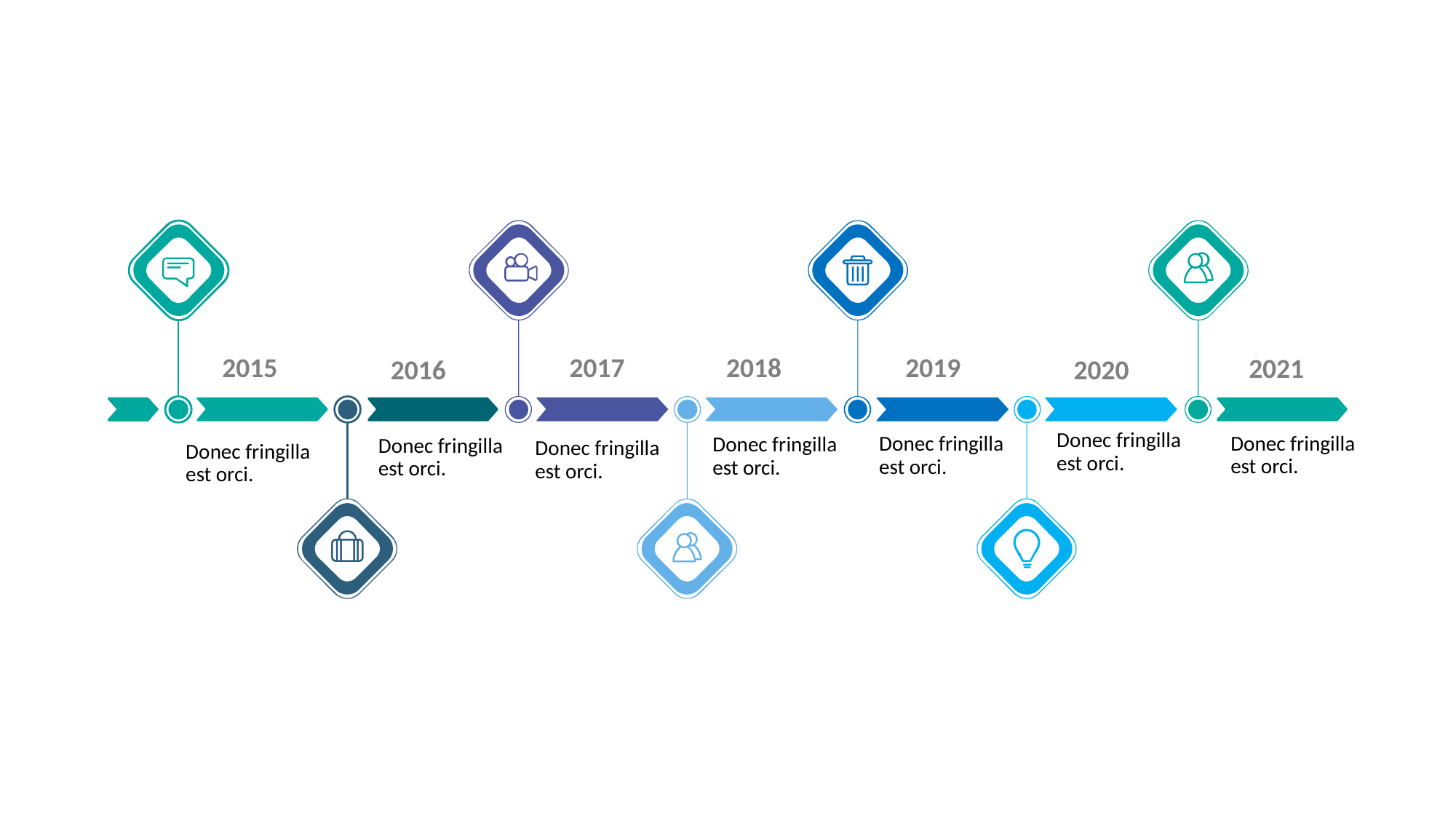

#

2015
2017
2018
2019
2021
2016
2020
Donec fringilla est orci.
Donec fringilla est orci.
Donec fringilla est orci.
Donec fringilla est orci.
Donec fringilla est orci.
Donec fringilla est orci.
Donec fringilla est orci.